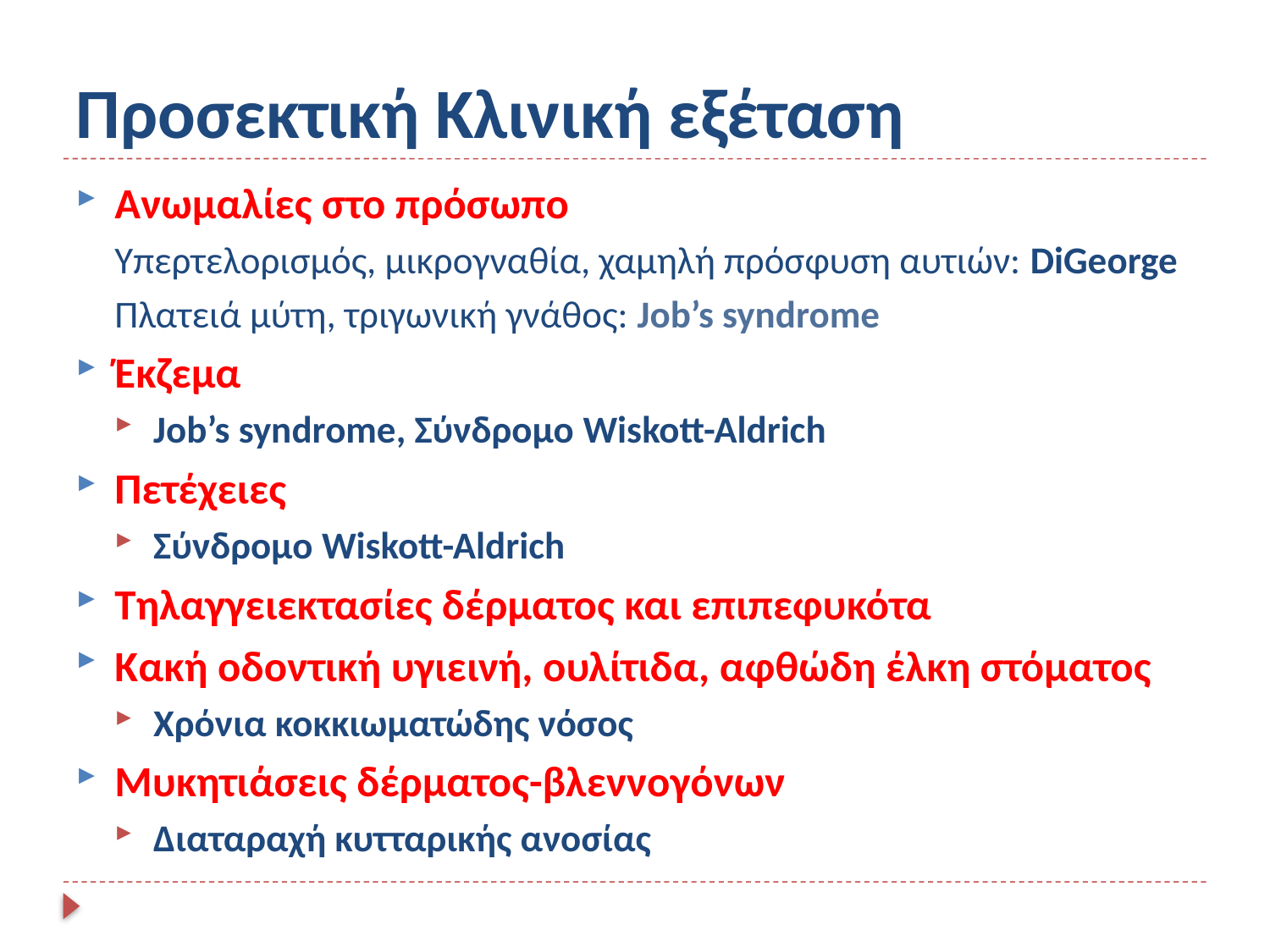

# Προσεκτική Κλινική εξέταση
Ανωμαλίες στο πρόσωπο
Υπερτελορισμός, μικρογναθία, χαμηλή πρόσφυση αυτιών: DiGeorge
Πλατειά μύτη, τριγωνική γνάθος: Job’s syndrome
Έκζεμα
Job’s syndrome, Σύνδρομο Wiskott-Aldrich
Πετέχειες
Σύνδρομο Wiskott-Aldrich
Τηλαγγειεκτασίες δέρματος και επιπεφυκότα
Κακή οδοντική υγιεινή, ουλίτιδα, αφθώδη έλκη στόματος
Χρόνια κοκκιωματώδης νόσος
Μυκητιάσεις δέρματος-βλεννογόνων
Διαταραχή κυτταρικής ανοσίας